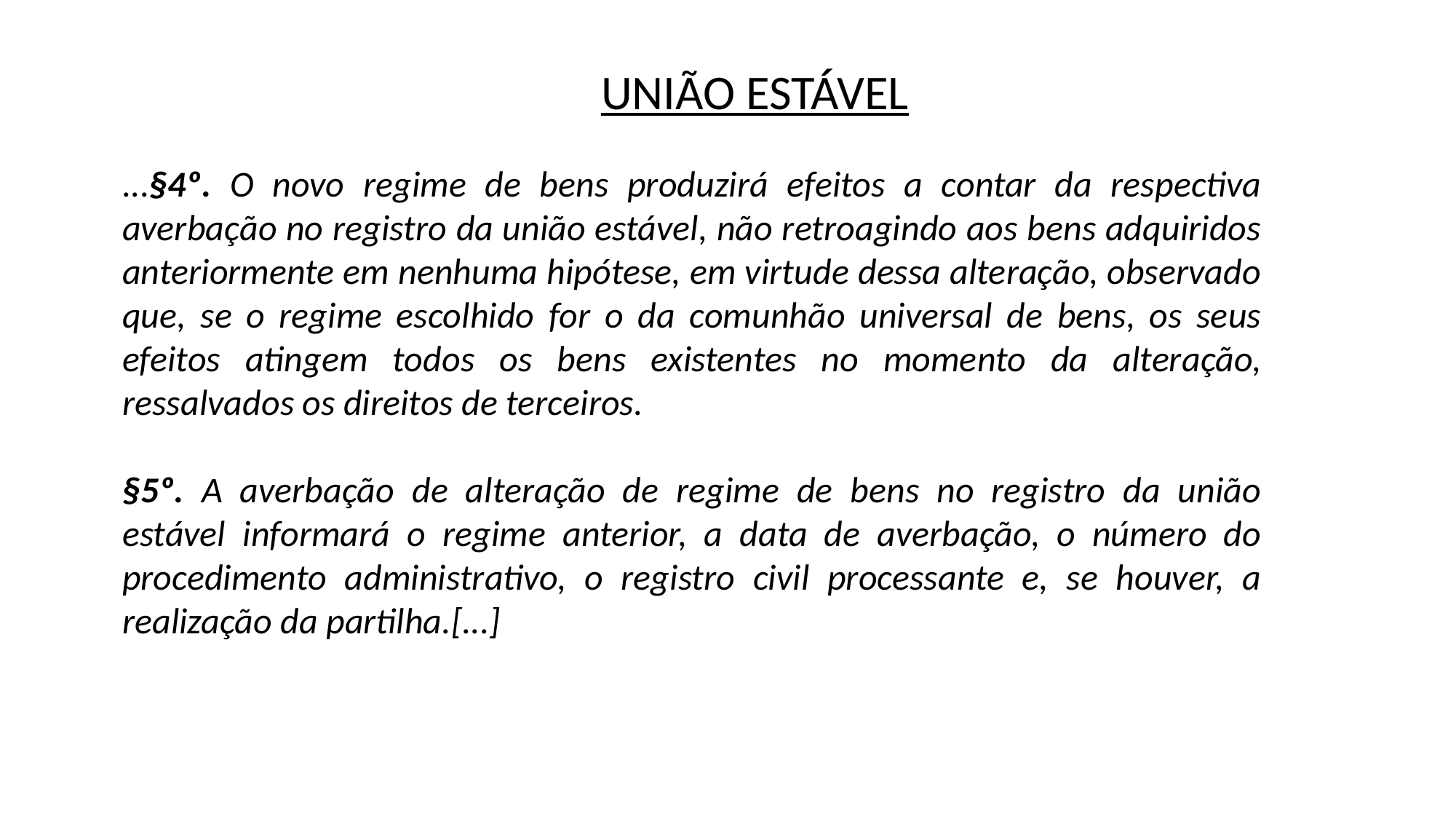

# UNIÃO ESTÁVEL
...§4º. O novo regime de bens produzirá efeitos a contar da respectiva averbação no registro da união estável, não retroagindo aos bens adquiridos anteriormente em nenhuma hipótese, em virtude dessa alteração, observado que, se o regime escolhido for o da comunhão universal de bens, os seus efeitos atingem todos os bens existentes no momento da alteração, ressalvados os direitos de terceiros.

§5º. A averbação de alteração de regime de bens no registro da união estável informará o regime anterior, a data de averbação, o número do procedimento administrativo, o registro civil processante e, se houver, a realização da partilha.[...]